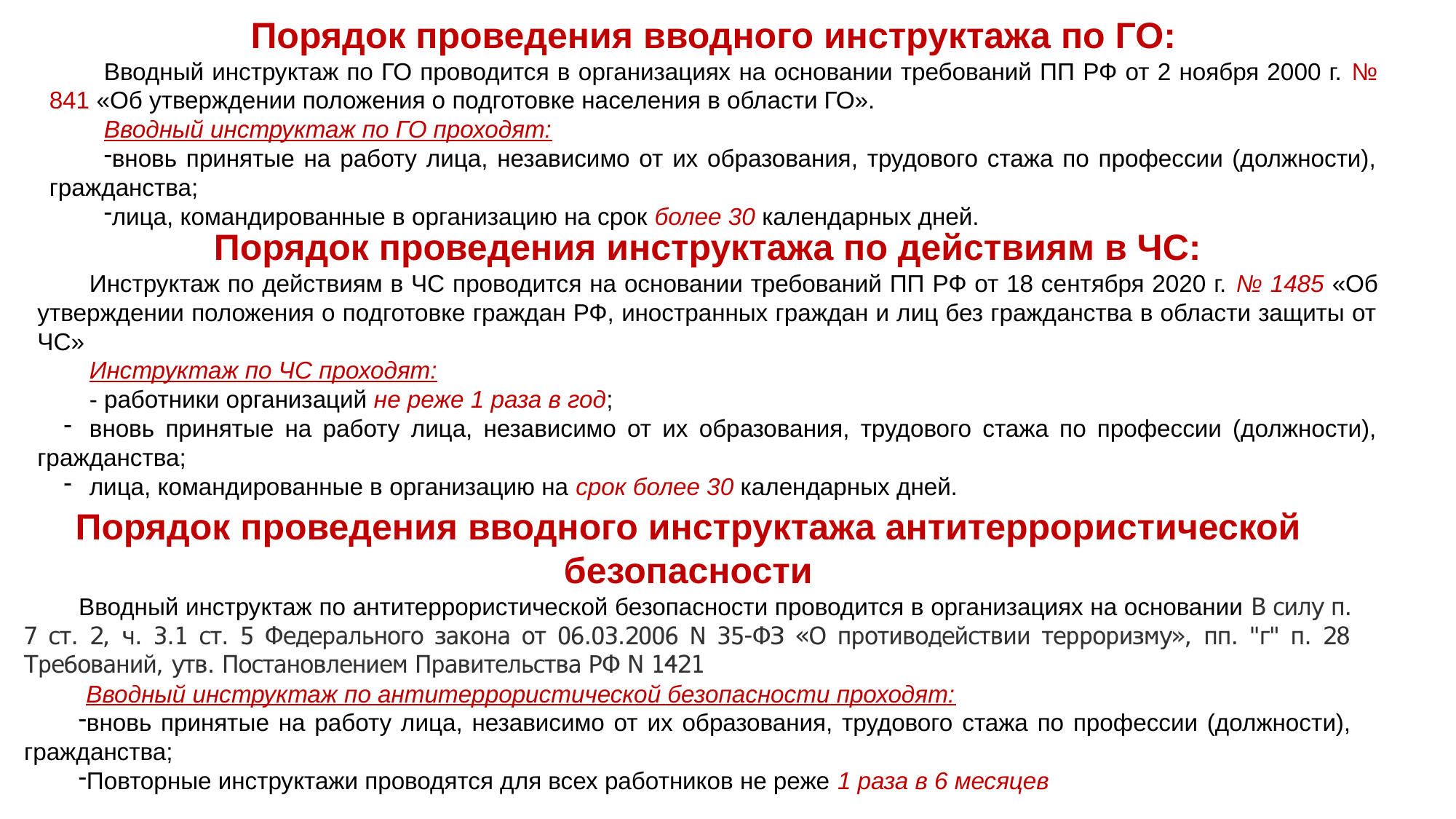

Порядок проведения вводного инструктажа по ГО:
Вводный инструктаж по ГО проводится в организациях на основании требований ПП РФ от 2 ноября 2000 г. № 841 «Об утверждении положения о подготовке населения в области ГО».
Вводный инструктаж по ГО проходят:
вновь принятые на работу лица, независимо от их образования, трудового стажа по профессии (должности), гражданства;
лица, командированные в организацию на срок более 30 календарных дней.

Порядок проведения инструктажа по действиям в ЧС:
Инструктаж по действиям в ЧС проводится на основании требований ПП РФ от 18 сентября 2020 г. № 1485 «Об утверждении положения о подготовке граждан РФ, иностранных граждан и лиц без гражданства в области защиты от ЧС»
Инструктаж по ЧС проходят:
- работники организаций не реже 1 раза в год;
вновь принятые на работу лица, независимо от их образования, трудового стажа по профессии (должности), гражданства;
лица, командированные в организацию на срок более 30 календарных дней.

Порядок проведения вводного инструктажа антитеррористической безопасности
Вводный инструктаж по антитеррористической безопасности проводится в организациях на основании В силу п. 7 ст. 2, ч. 3.1 ст. 5 Федерального закона от 06.03.2006 N 35-ФЗ «О противодействии терроризму», пп. "г" п. 28 Требований, утв. Постановлением Правительства РФ N 1421
 Вводный инструктаж по антитеррористической безопасности проходят:
вновь принятые на работу лица, независимо от их образования, трудового стажа по профессии (должности), гражданства;
Повторные инструктажи проводятся для всех работников не реже 1 раза в 6 месяцев